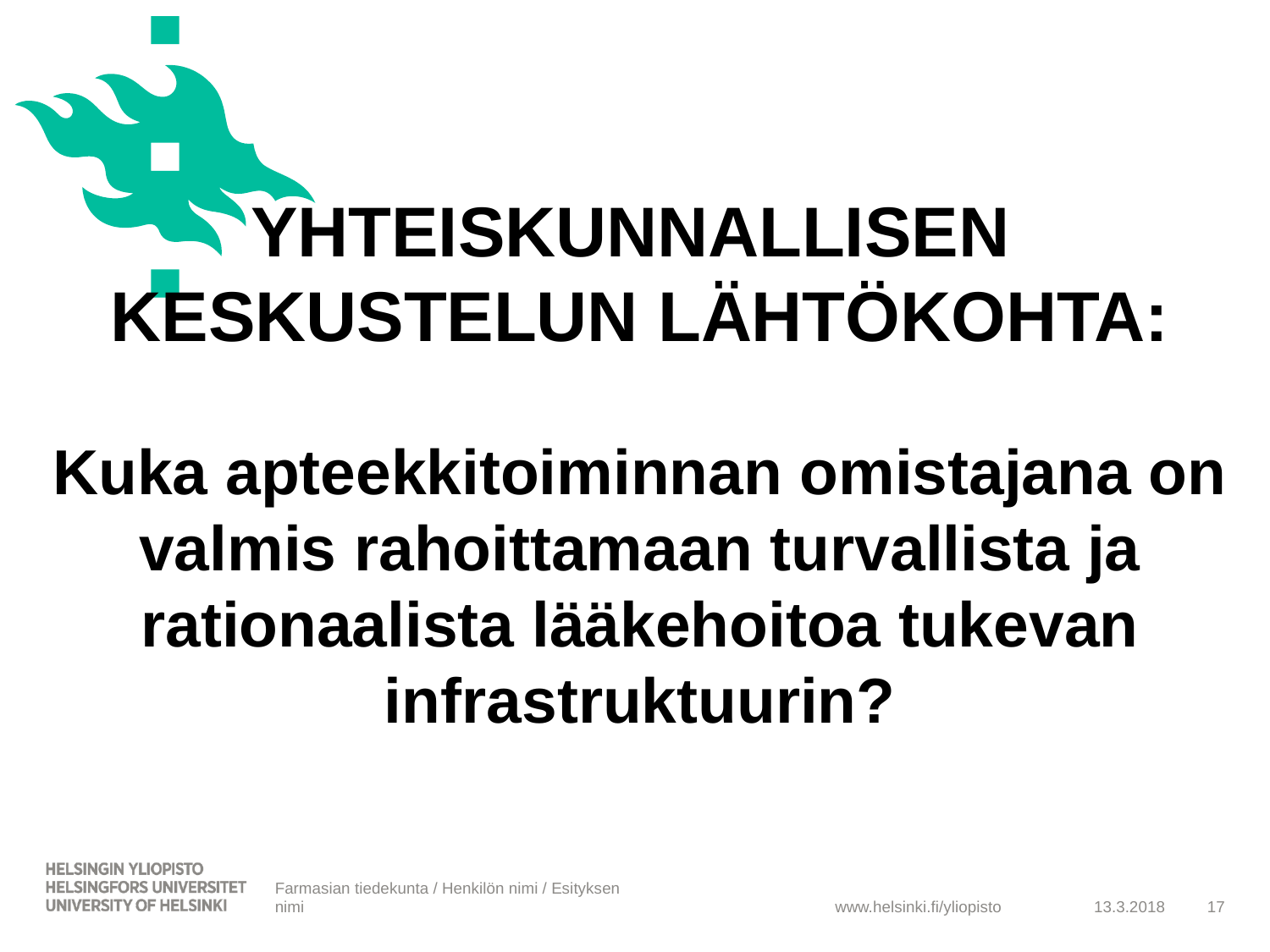

# YHTEISKUNNALLISEN KESKUSTELUN LÄHTÖKOHTA: Kuka apteekkitoiminnan omistajana on valmis rahoittamaan turvallista ja rationaalista lääkehoitoa tukevan infrastruktuurin?
Farmasian tiedekunta / Henkilön nimi / Esityksen nimi
13.3.2018
17